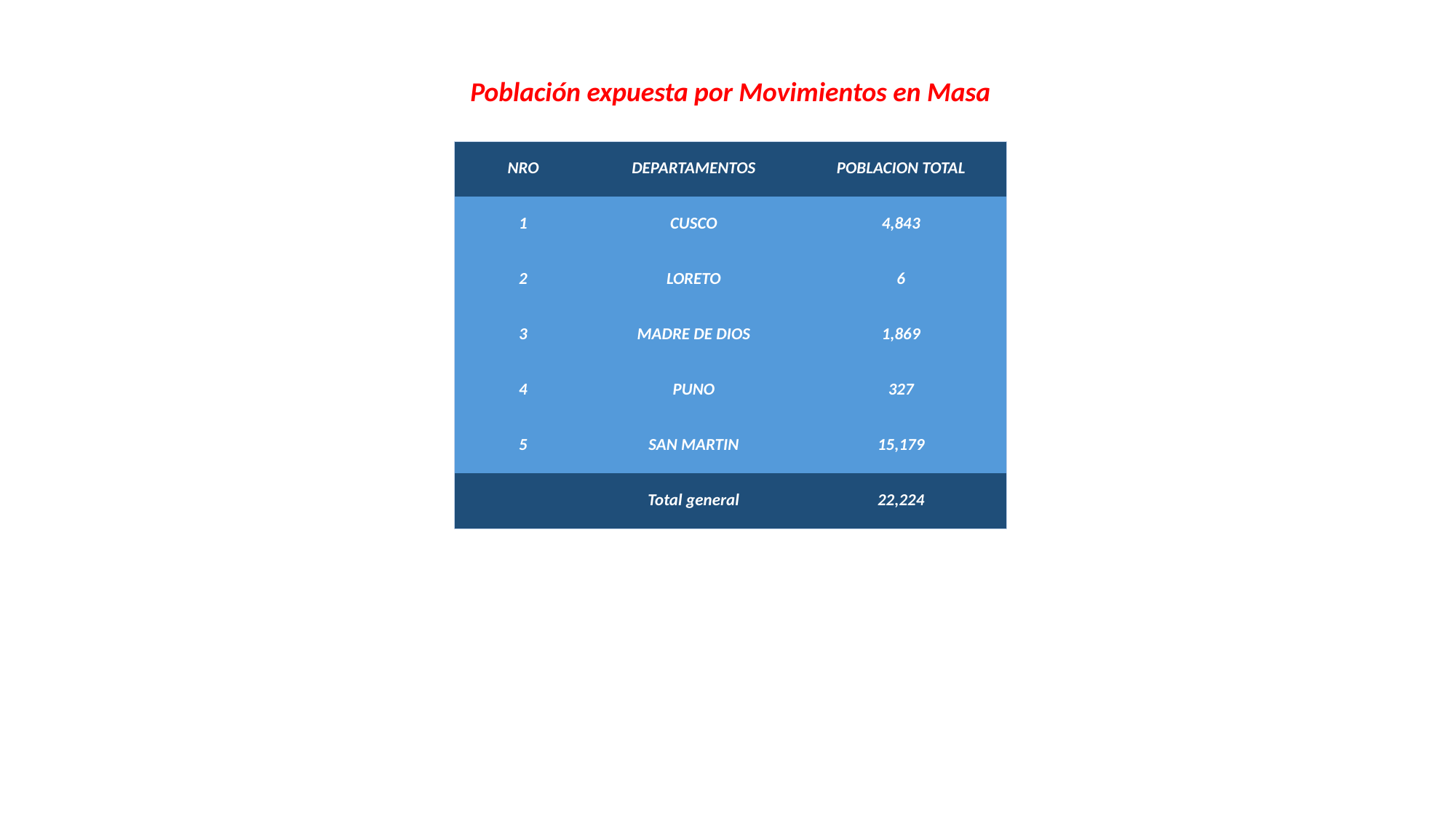

Población expuesta por Movimientos en Masa
| NRO | DEPARTAMENTOS | POBLACION TOTAL |
| --- | --- | --- |
| 1 | CUSCO | 4,843 |
| 2 | LORETO | 6 |
| 3 | MADRE DE DIOS | 1,869 |
| 4 | PUNO | 327 |
| 5 | SAN MARTIN | 15,179 |
|  | Total general | 22,224 |